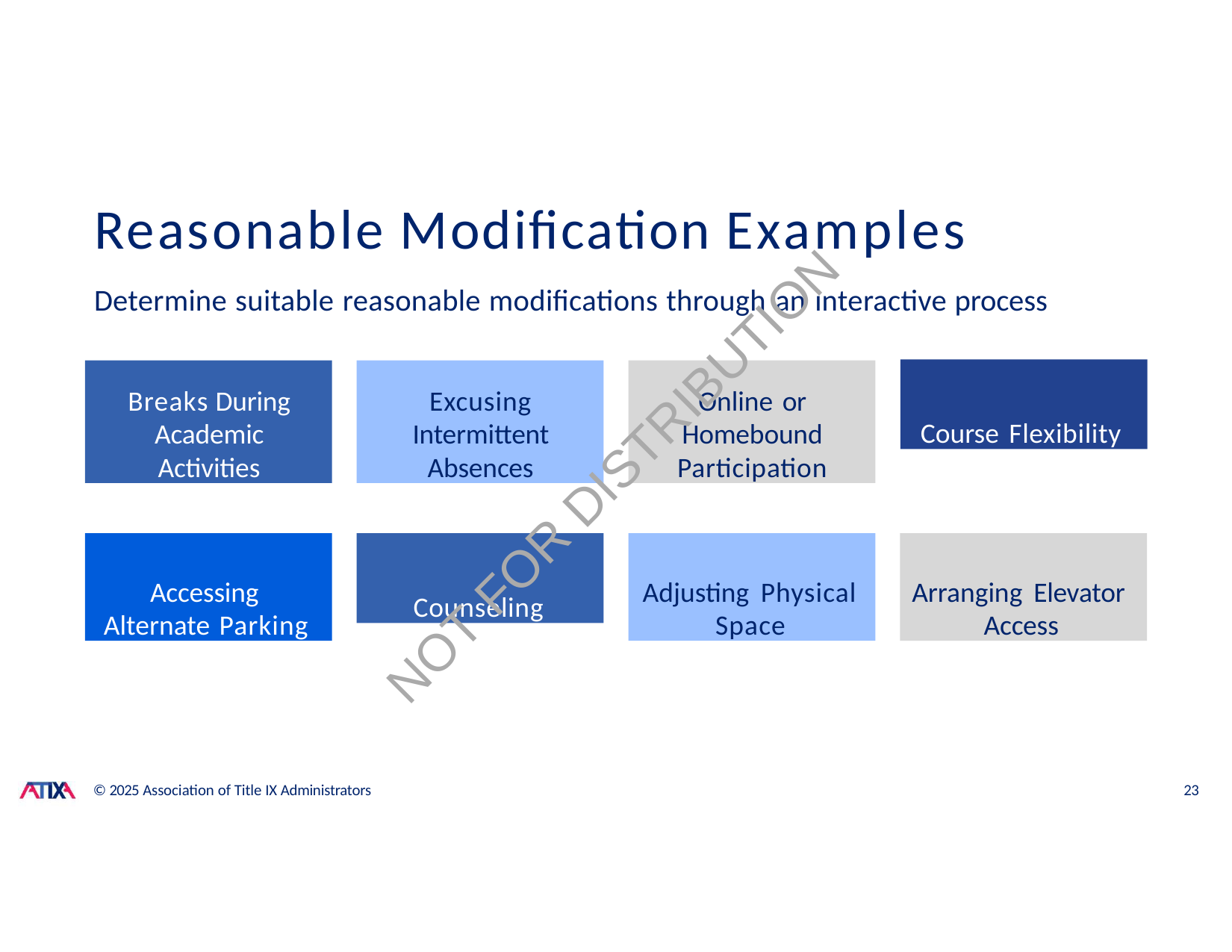

# Reasonable Modification Examples
Determine suitable reasonable modifications through an interactive process

Course Flexibility
Breaks During Academic Activities
Excusing Intermittent Absences
Online or Homebound Participation
NOT FOR DISTRIBUTION

Accessing Alternate Parking

Counseling

Adjusting Physical Space

Arranging Elevator Access
© 2025 Association of Title IX Administrators
23